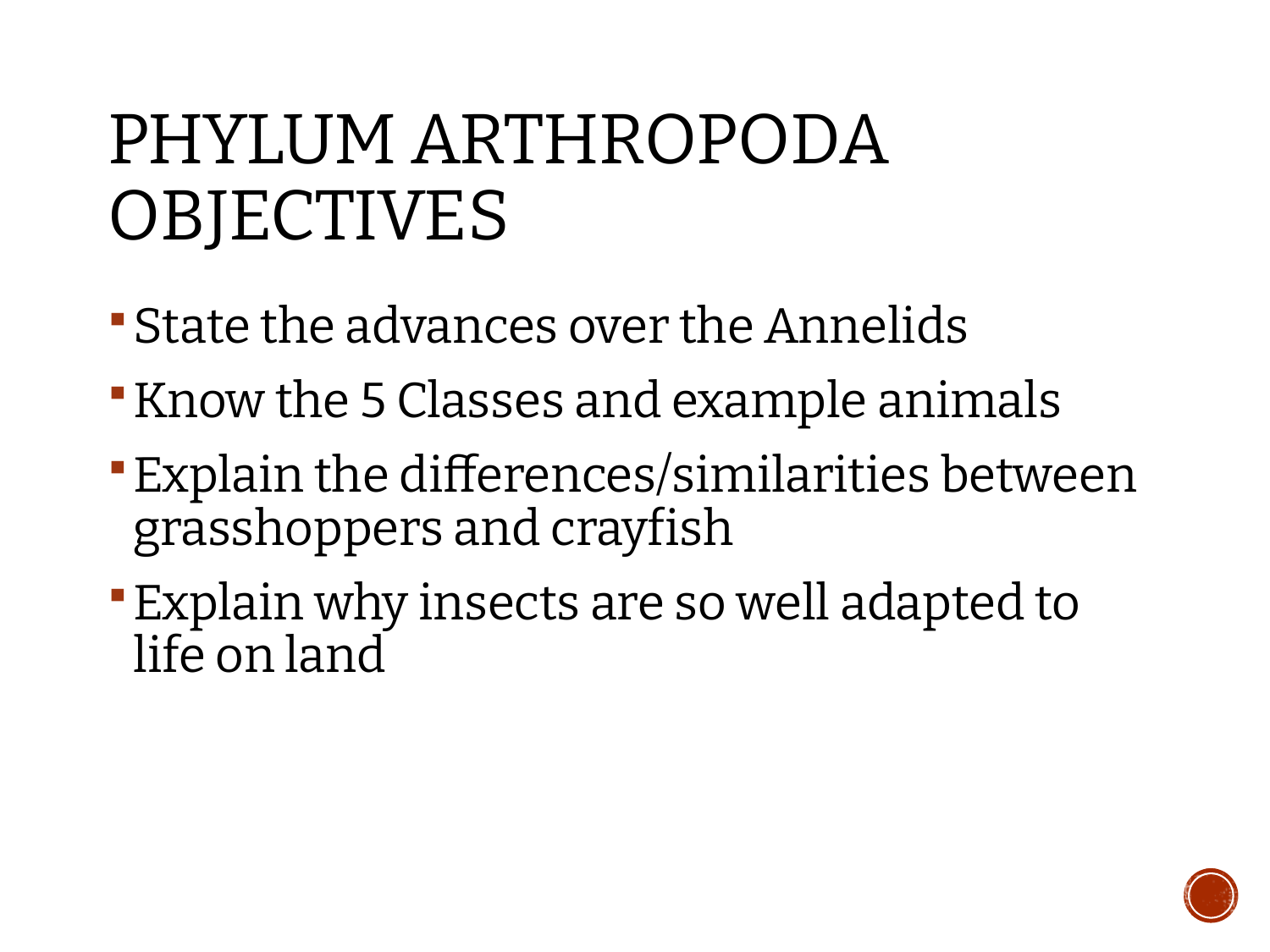

# Phylum Arthropoda Objectives
State the advances over the Annelids
Know the 5 Classes and example animals
Explain the differences/similarities between grasshoppers and crayfish
Explain why insects are so well adapted to life on land